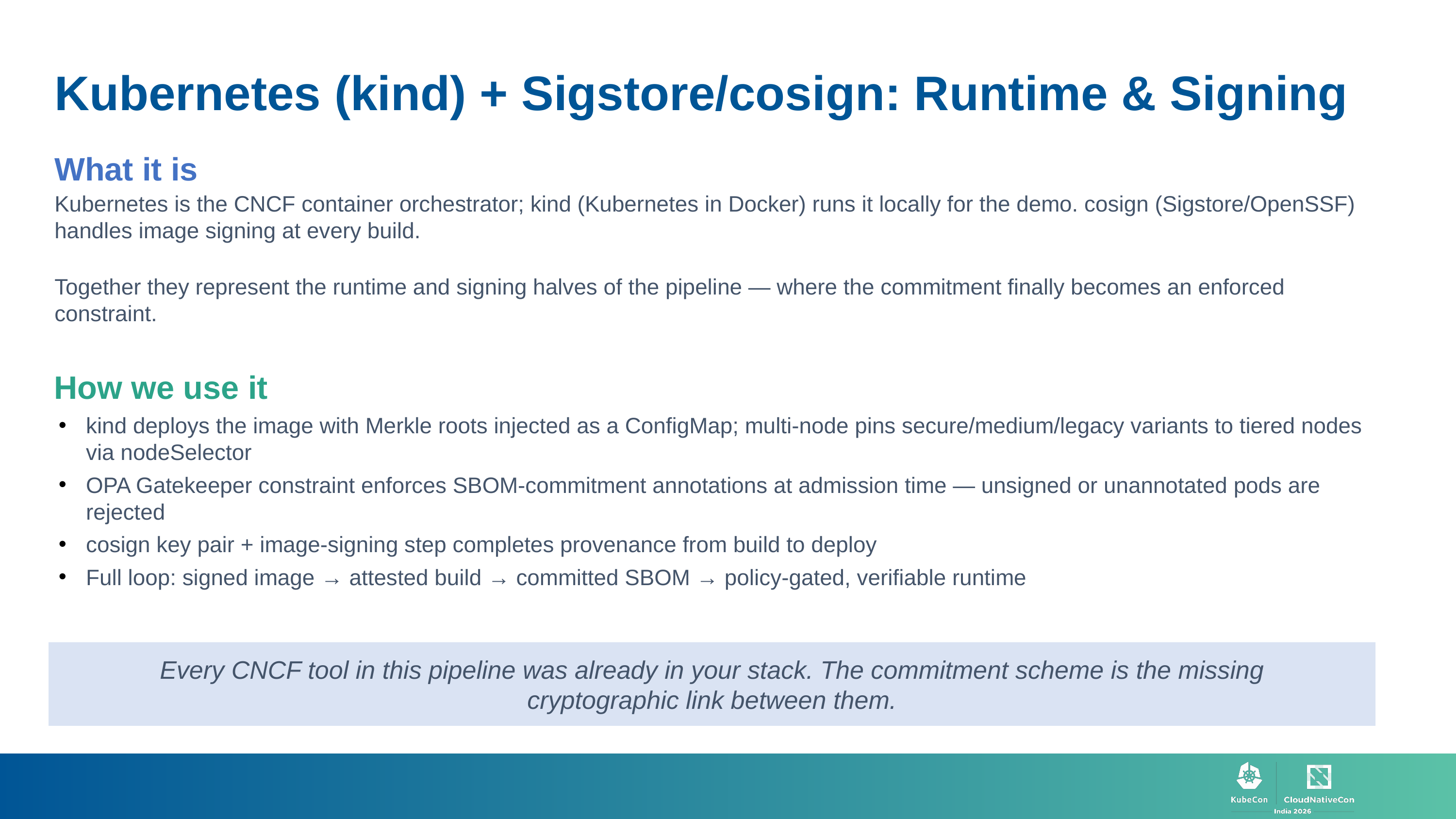

Kubernetes (kind) + Sigstore/cosign: Runtime & Signing
What it is
Kubernetes is the CNCF container orchestrator; kind (Kubernetes in Docker) runs it locally for the demo. cosign (Sigstore/OpenSSF) handles image signing at every build.
Together they represent the runtime and signing halves of the pipeline — where the commitment finally becomes an enforced constraint.
How we use it
kind deploys the image with Merkle roots injected as a ConfigMap; multi-node pins secure/medium/legacy variants to tiered nodes via nodeSelector
OPA Gatekeeper constraint enforces SBOM-commitment annotations at admission time — unsigned or unannotated pods are rejected
cosign key pair + image-signing step completes provenance from build to deploy
Full loop: signed image → attested build → committed SBOM → policy-gated, verifiable runtime

Every CNCF tool in this pipeline was already in your stack. The commitment scheme is the missing
cryptographic link between them.
23